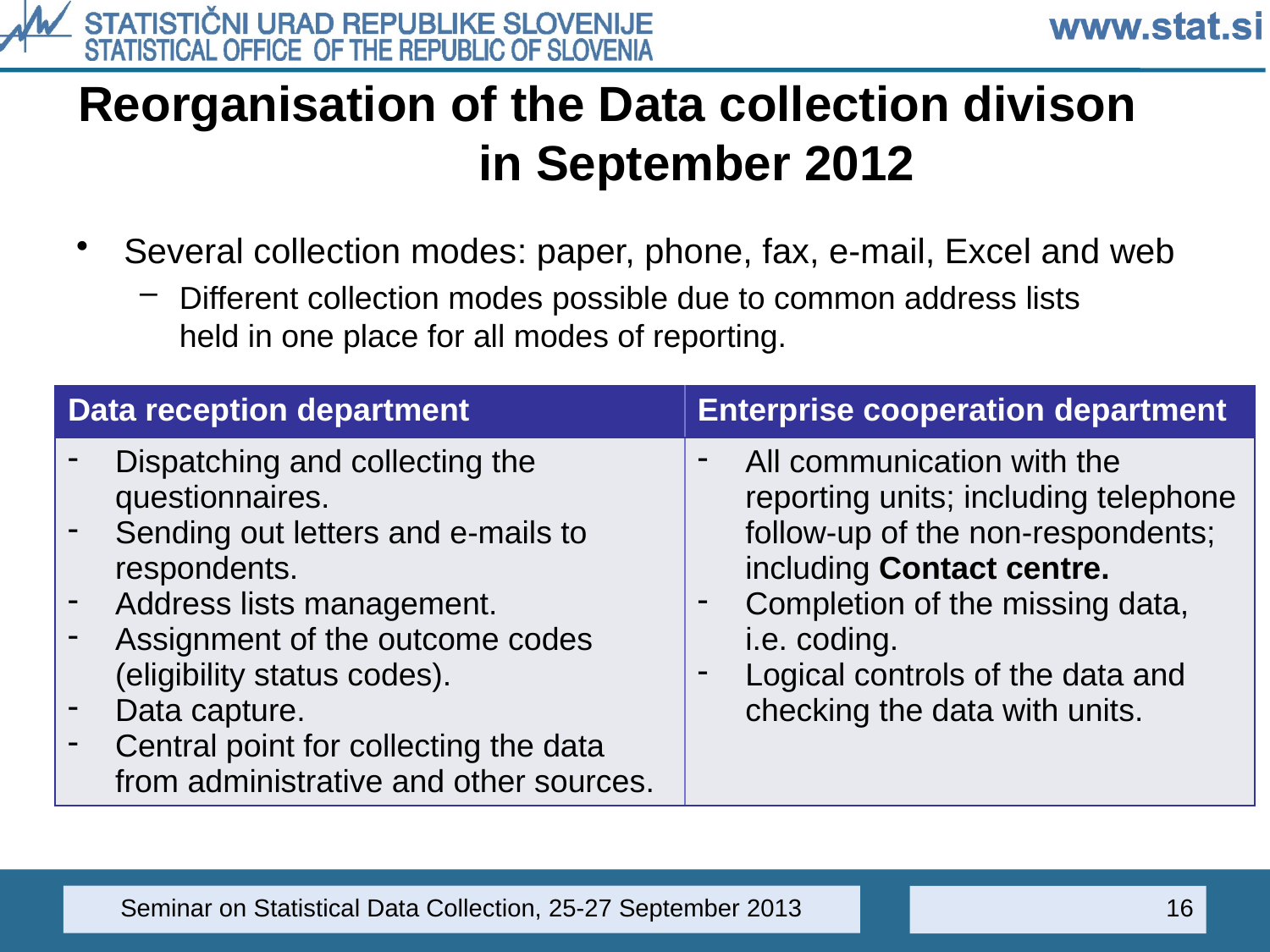

# Reorganisation of the Data collection divison              in September 2012
Several collection modes: paper, phone, fax, e-mail, Excel and web
Different collection modes possible due to common address lists             held in one place for all modes of reporting.

| Data reception department | Enterprise cooperation department |
| --- | --- |
| Dispatching and collecting the questionnaires. Sending out letters and e-mails to respondents. Address lists management. Assignment of the outcome codes (eligibility status codes). Data capture. Central point for collecting the data from administrative and other sources. | All communication with the reporting units; including telephone follow-up of the non-respondents; including Contact centre. Completion of the missing data, i.e. coding. Logical controls of the data and checking the data with units. |
Seminar on Statistical Data Collection, 25-27 September 2013
16